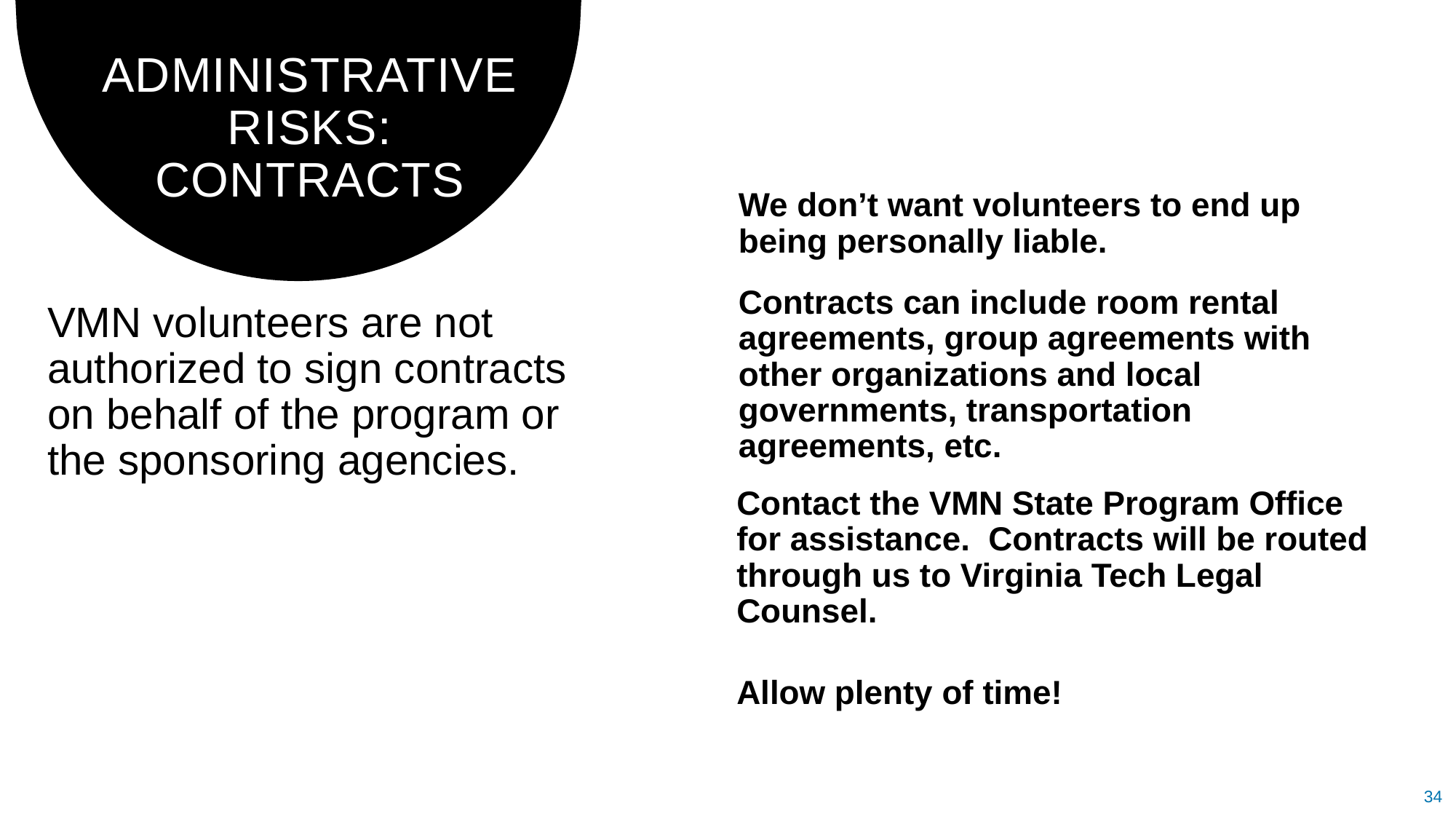

# ADMINISTRATIVE RISKS: CONTRACTS
We don’t want volunteers to end up being personally liable.
Contracts can include room rental agreements, group agreements with other organizations and local governments, transportation agreements, etc.
VMN volunteers are not authorized to sign contracts on behalf of the program or the sponsoring agencies.
Contact the VMN State Program Office for assistance.  Contracts will be routed through us to Virginia Tech Legal Counsel.
Allow plenty of time!
34